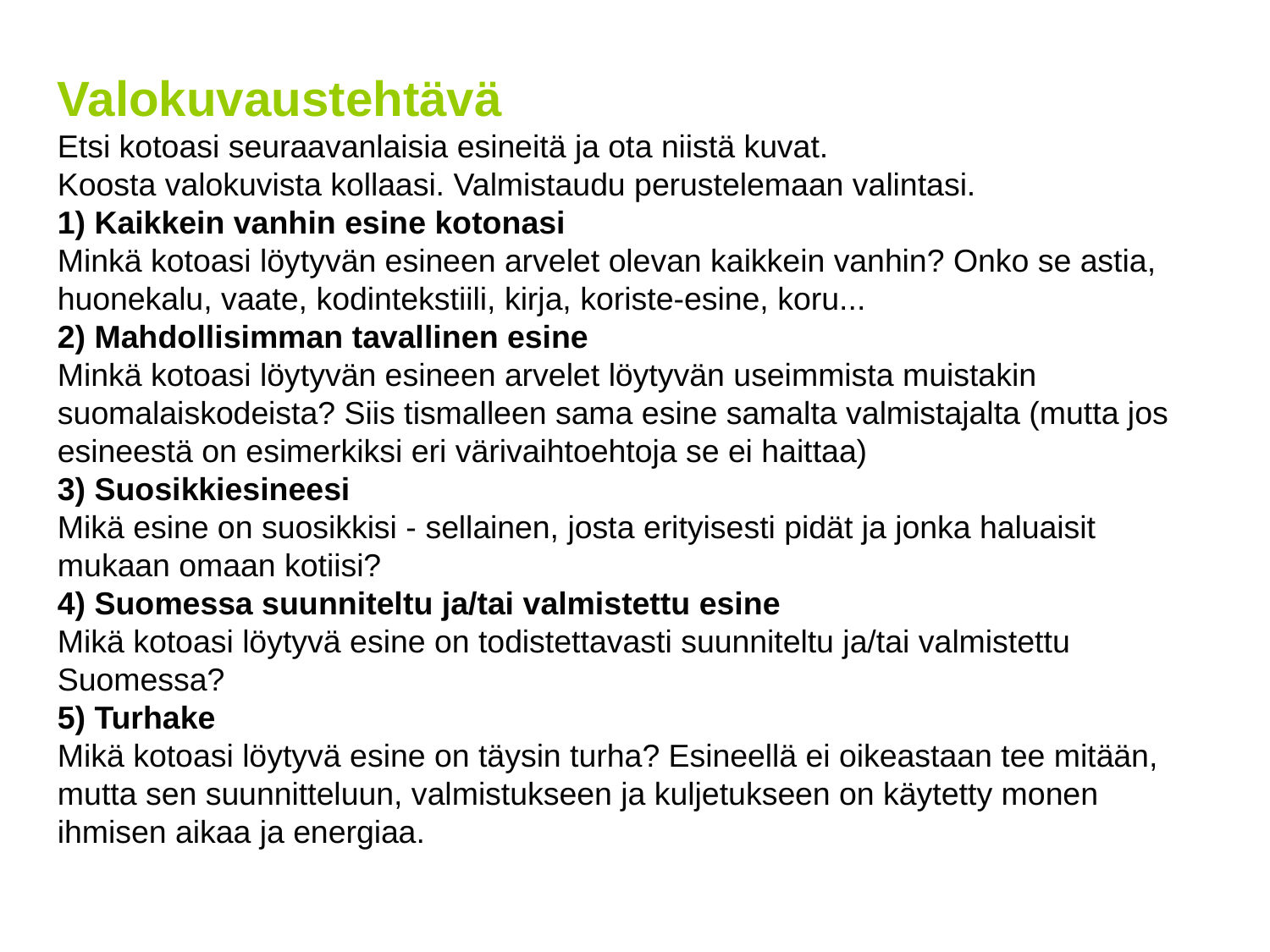

Valokuvaustehtävä
Etsi kotoasi seuraavanlaisia esineitä ja ota niistä kuvat.
Koosta valokuvista kollaasi. Valmistaudu perustelemaan valintasi.
1) Kaikkein vanhin esine kotonasi
Minkä kotoasi löytyvän esineen arvelet olevan kaikkein vanhin? Onko se astia, huonekalu, vaate, kodintekstiili, kirja, koriste-esine, koru...
2) Mahdollisimman tavallinen esine
Minkä kotoasi löytyvän esineen arvelet löytyvän useimmista muistakin suomalaiskodeista? Siis tismalleen sama esine samalta valmistajalta (mutta jos esineestä on esimerkiksi eri värivaihtoehtoja se ei haittaa)
3) Suosikkiesineesi
Mikä esine on suosikkisi - sellainen, josta erityisesti pidät ja jonka haluaisit mukaan omaan kotiisi?
4) Suomessa suunniteltu ja/tai valmistettu esine
Mikä kotoasi löytyvä esine on todistettavasti suunniteltu ja/tai valmistettu Suomessa?
5) Turhake
Mikä kotoasi löytyvä esine on täysin turha? Esineellä ei oikeastaan tee mitään, mutta sen suunnitteluun, valmistukseen ja kuljetukseen on käytetty monen ihmisen aikaa ja energiaa.